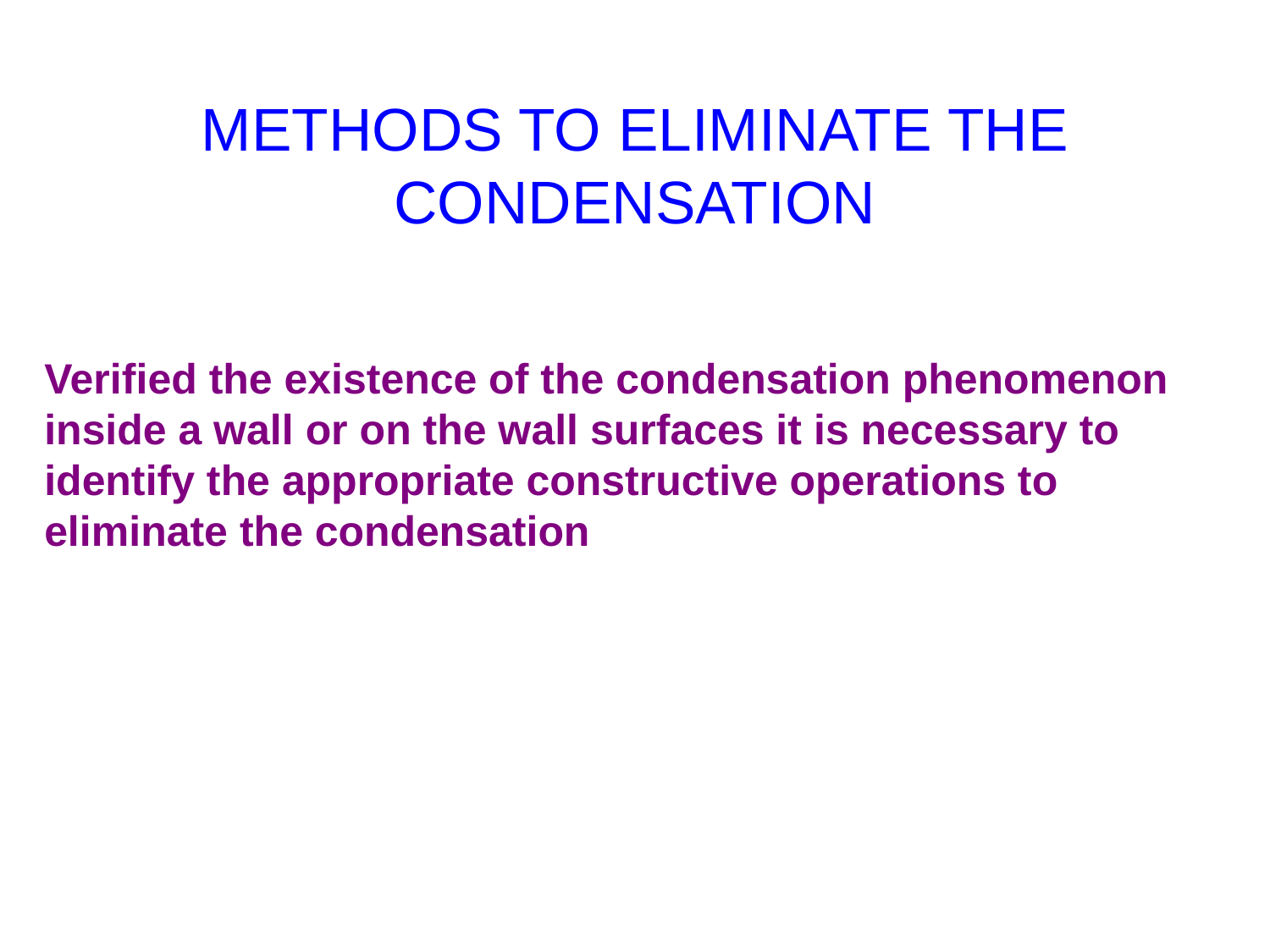

# METHODS TO ELIMINATE THE CONDENSATION
Verified the existence of the condensation phenomenon inside a wall or on the wall surfaces it is necessary to identify the appropriate constructive operations to eliminate the condensation